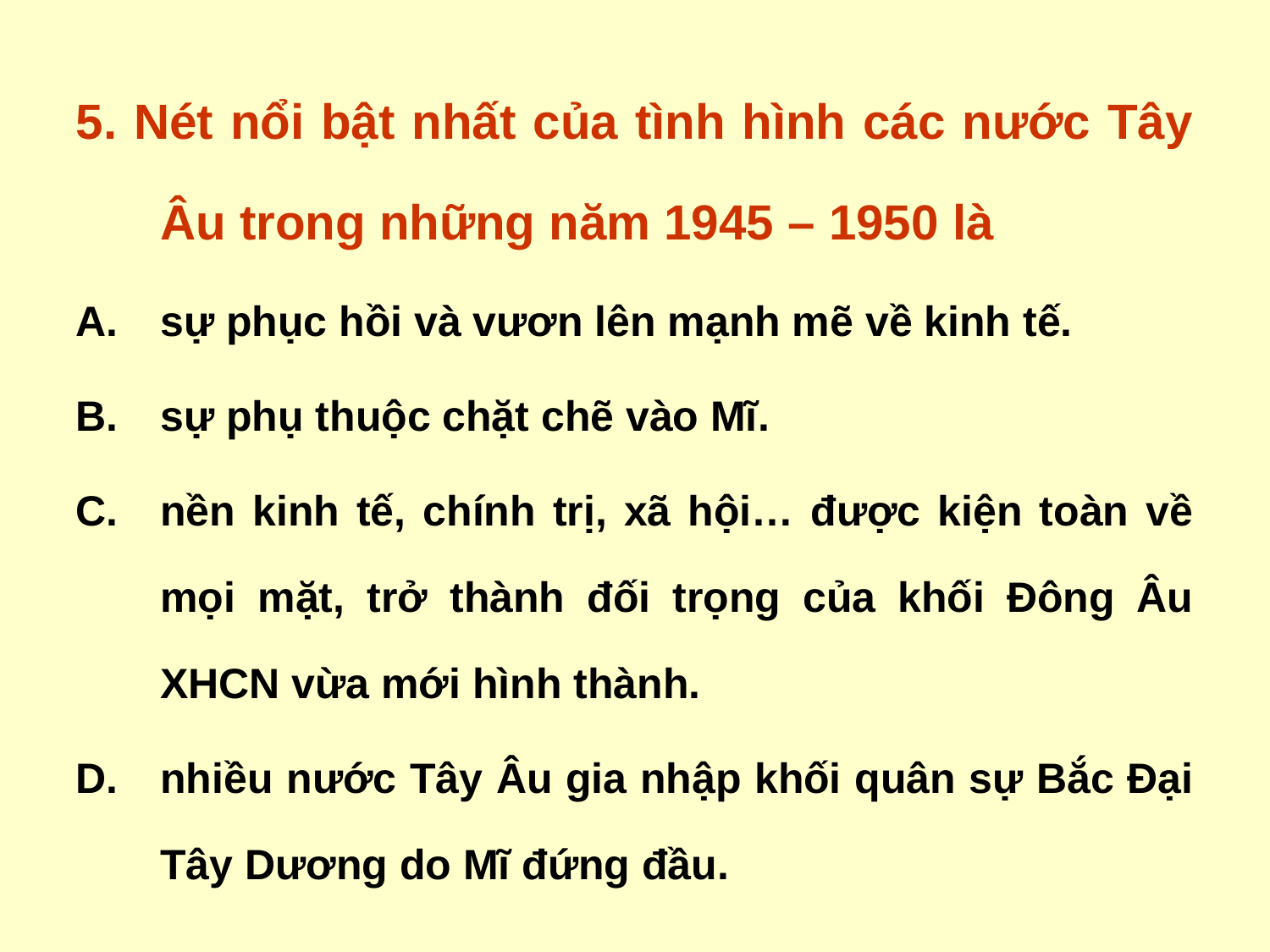

5. Nét nổi bật nhất của tình hình các nước Tây Âu trong những năm 1945 – 1950 là
sự phục hồi và vươn lên mạnh mẽ về kinh tế.
sự phụ thuộc chặt chẽ vào Mĩ.
nền kinh tế, chính trị, xã hội… được kiện toàn về mọi mặt, trở thành đối trọng của khối Đông Âu XHCN vừa mới hình thành.
nhiều nước Tây Âu gia nhập khối quân sự Bắc Đại Tây Dương do Mĩ đứng đầu.